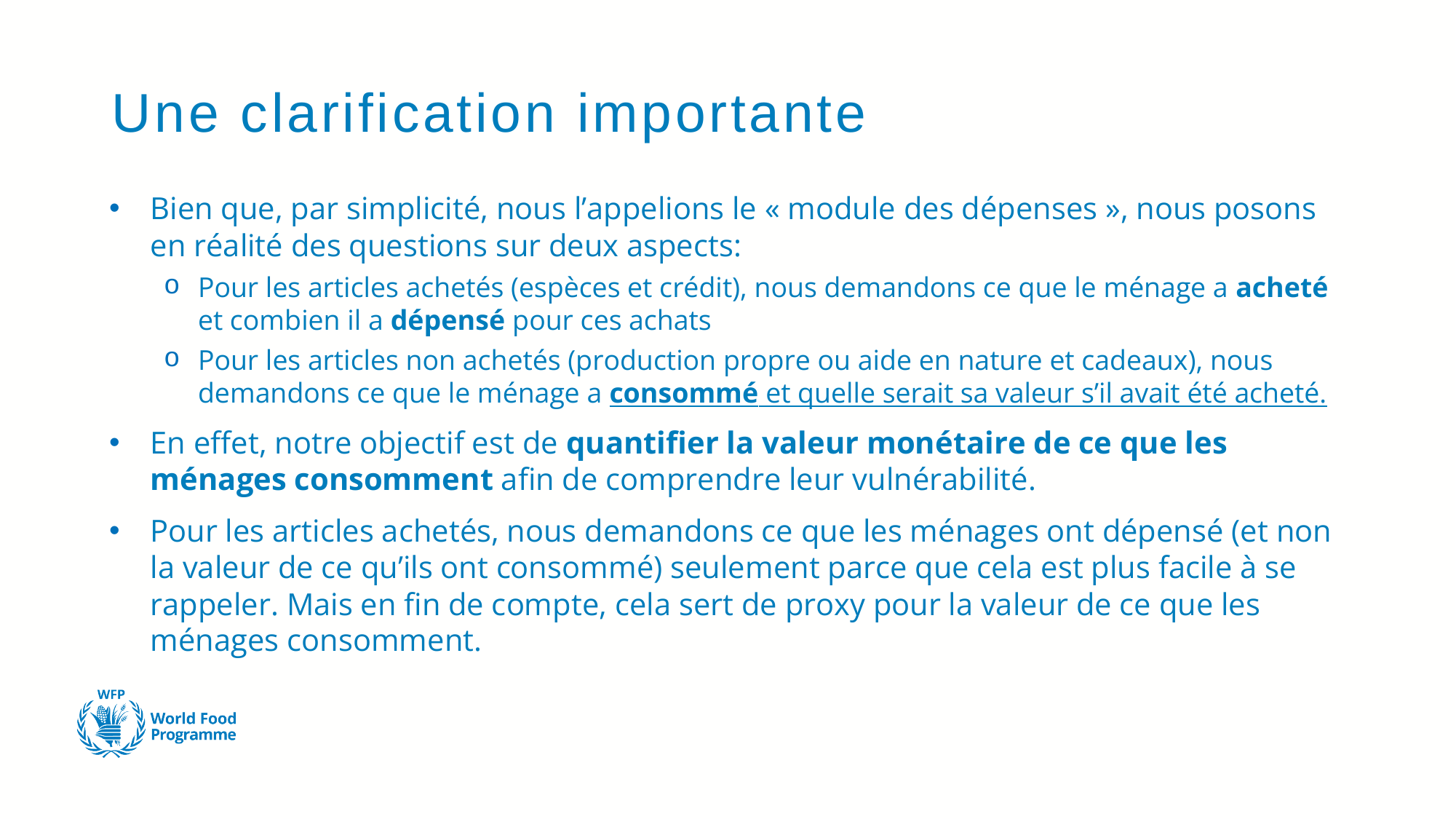

# Une clarification importante
Bien que, par simplicité, nous l’appelions le « module des dépenses », nous posons en réalité des questions sur deux aspects:
Pour les articles achetés (espèces et crédit), nous demandons ce que le ménage a acheté et combien il a dépensé pour ces achats
Pour les articles non achetés (production propre ou aide en nature et cadeaux), nous demandons ce que le ménage a consommé et quelle serait sa valeur s’il avait été acheté.
En effet, notre objectif est de quantifier la valeur monétaire de ce que les ménages consomment afin de comprendre leur vulnérabilité.
Pour les articles achetés, nous demandons ce que les ménages ont dépensé (et non la valeur de ce qu’ils ont consommé) seulement parce que cela est plus facile à se rappeler. Mais en fin de compte, cela sert de proxy pour la valeur de ce que les ménages consomment.